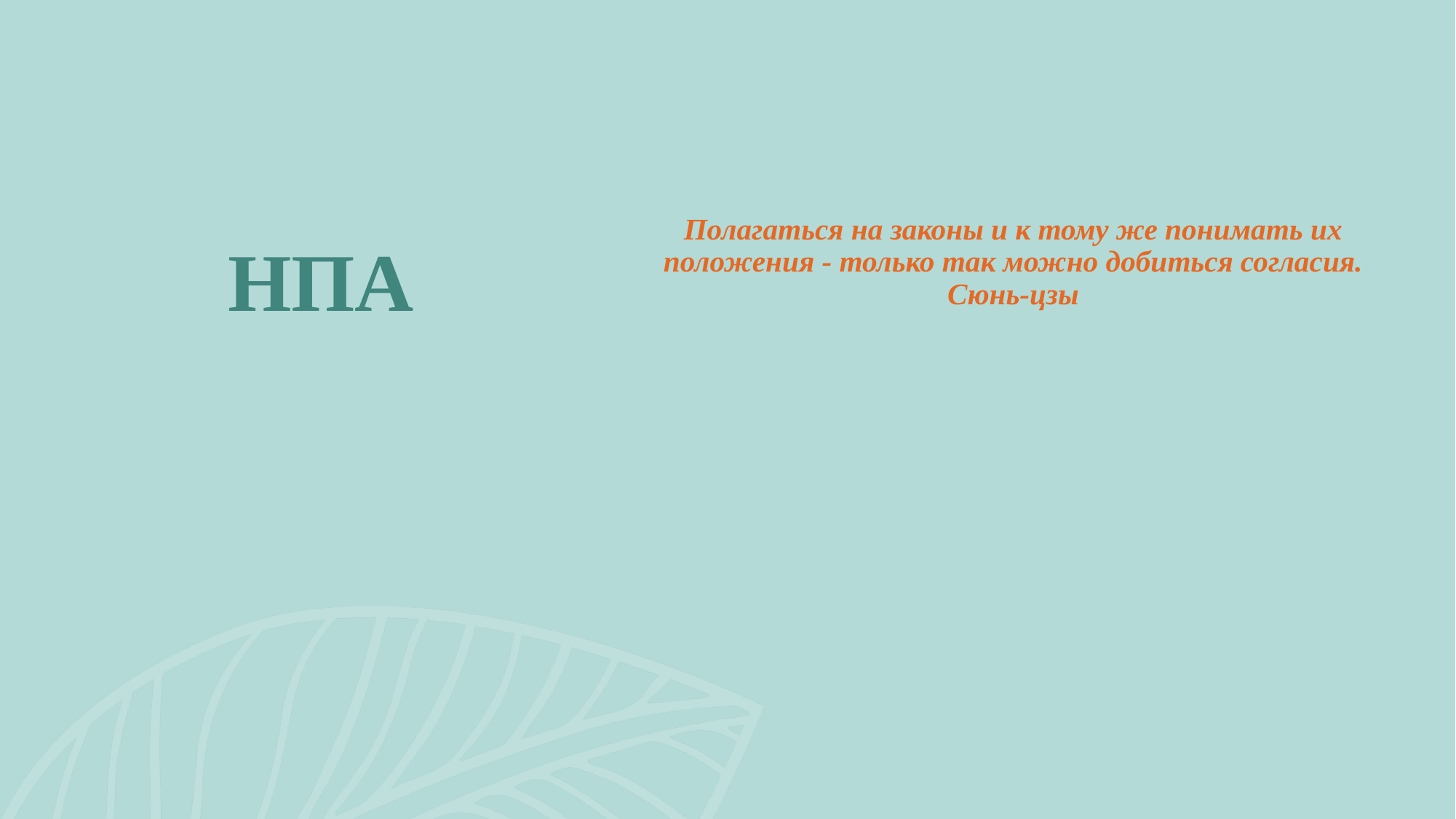

# Полагаться на законы и к тому же понимать их положения - только так можно добиться согласия. Сюнь-цзы
НПА